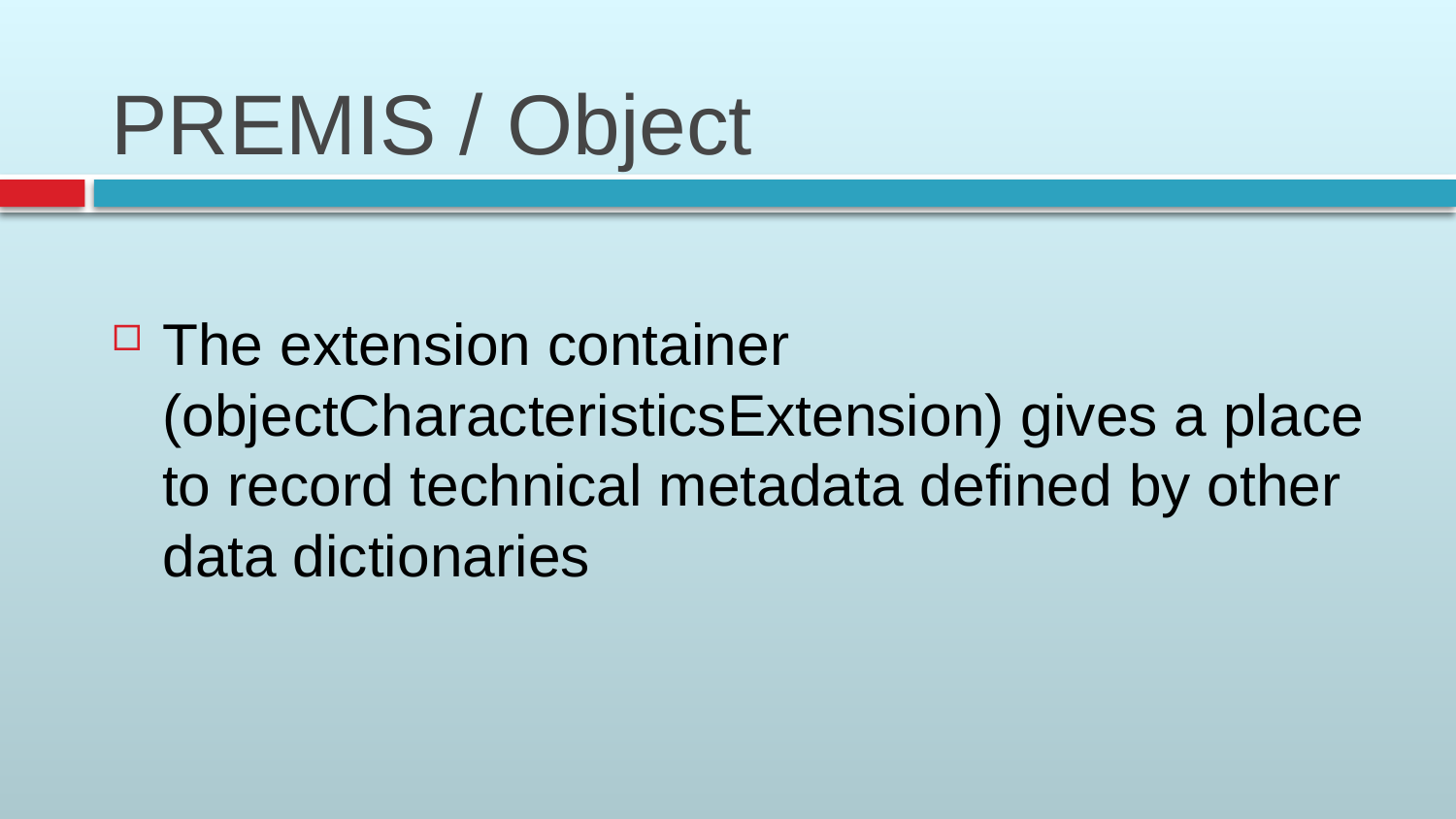

# PREMIS / Object

The extension container (objectCharacteristicsExtension) gives a place to record technical metadata defined by other data dictionaries